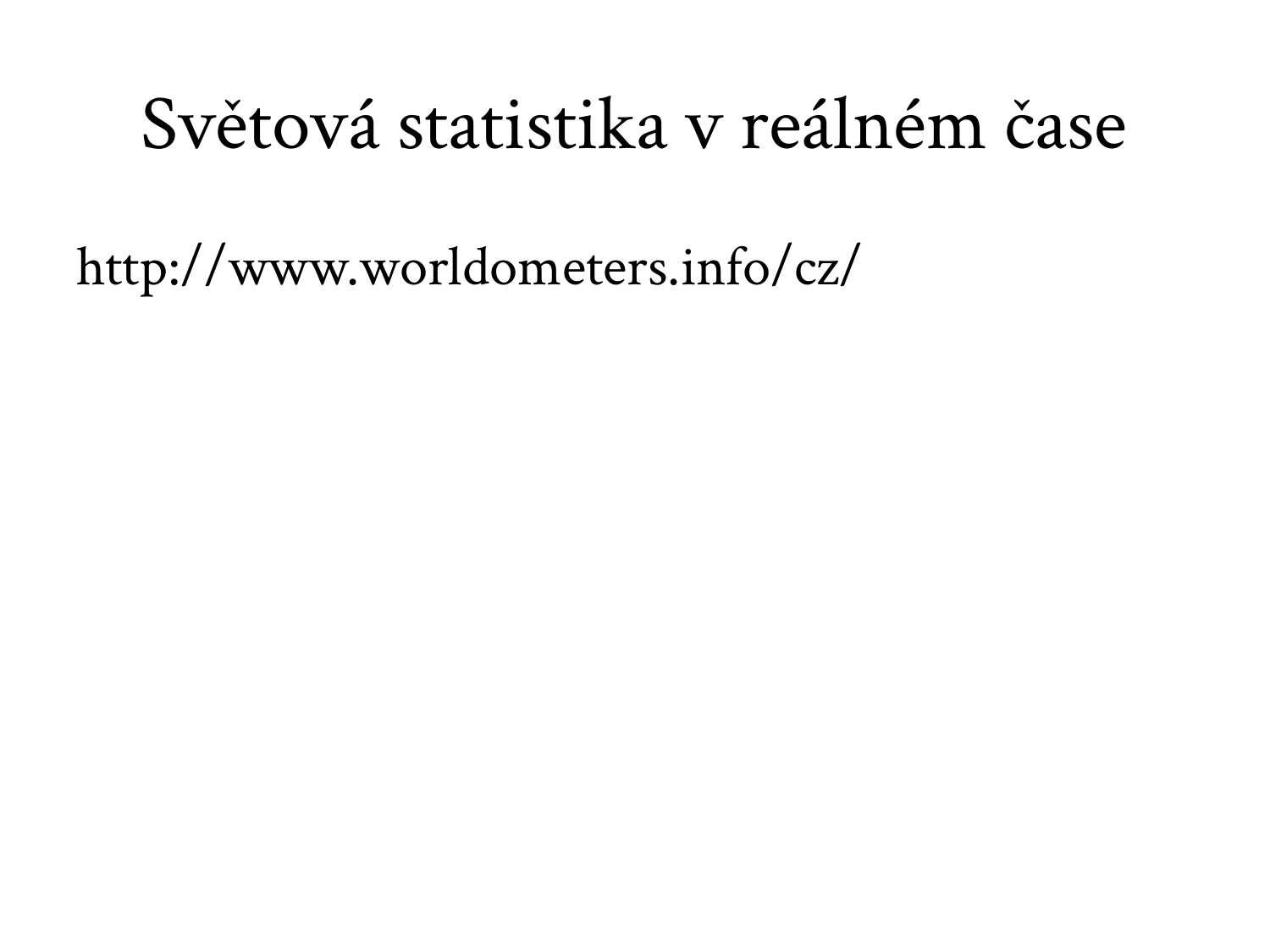

# Světová statistika v reálném čase
http://www.worldometers.info/cz/